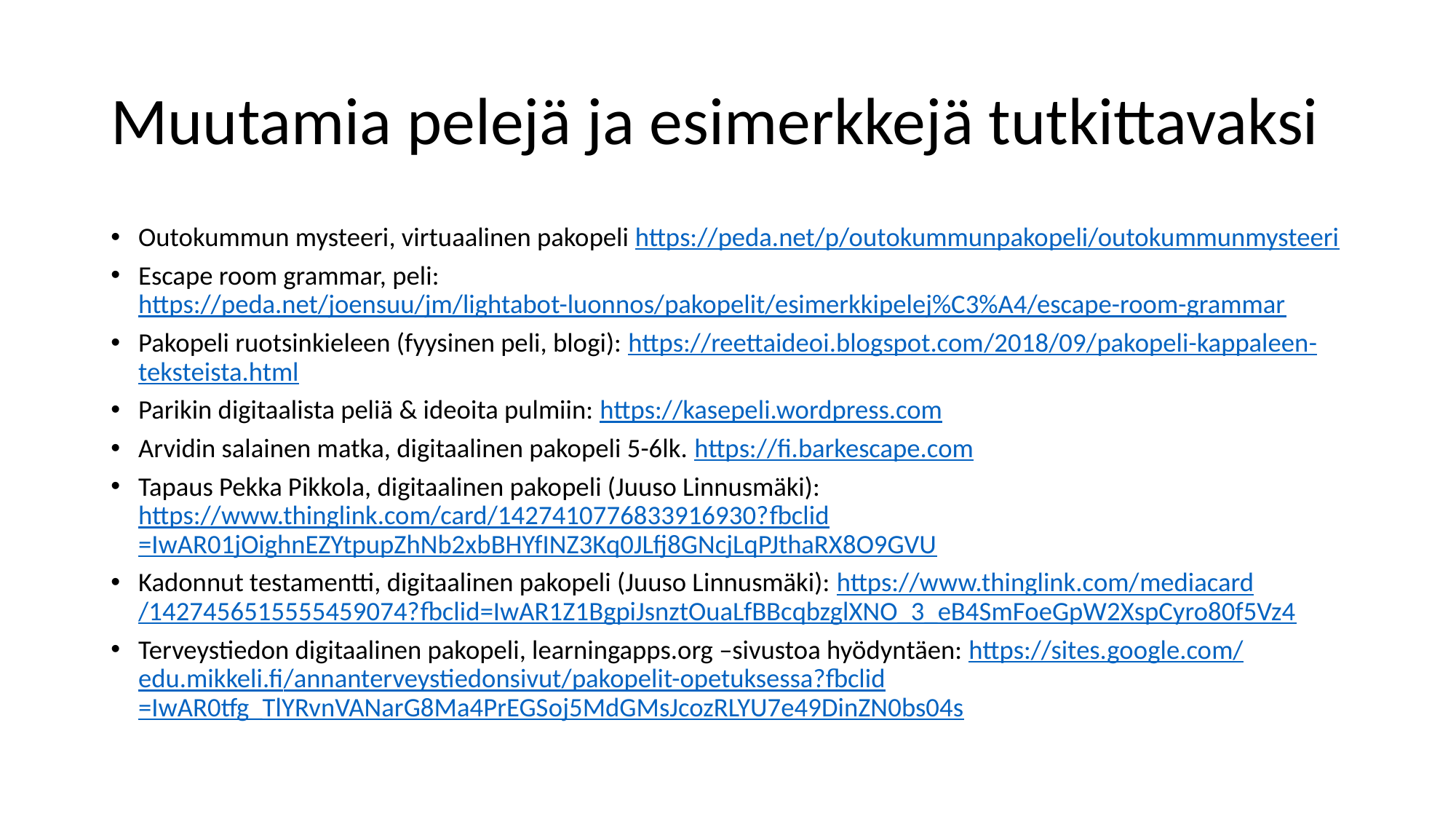

# Muutamia pelejä ja esimerkkejä tutkittavaksi
Outokummun mysteeri, virtuaalinen pakopeli https://peda.net/p/outokummunpakopeli/outokummunmysteeri
Escape room grammar, peli: https://peda.net/joensuu/jm/lightabot-luonnos/pakopelit/esimerkkipelej%C3%A4/escape-room-grammar
Pakopeli ruotsinkieleen (fyysinen peli, blogi): https://reettaideoi.blogspot.com/2018/09/pakopeli-kappaleen-teksteista.html
Parikin digitaalista peliä & ideoita pulmiin: https://kasepeli.wordpress.com
Arvidin salainen matka, digitaalinen pakopeli 5-6lk. https://fi.barkescape.com
Tapaus Pekka Pikkola, digitaalinen pakopeli (Juuso Linnusmäki): https://www.thinglink.com/card/1427410776833916930?fbclid=IwAR01jOighnEZYtpupZhNb2xbBHYfINZ3Kq0JLfj8GNcjLqPJthaRX8O9GVU
Kadonnut testamentti, digitaalinen pakopeli (Juuso Linnusmäki): https://www.thinglink.com/mediacard/1427456515555459074?fbclid=IwAR1Z1BgpiJsnztOuaLfBBcqbzglXNO_3_eB4SmFoeGpW2XspCyro80f5Vz4
Terveystiedon digitaalinen pakopeli, learningapps.org –sivustoa hyödyntäen: https://sites.google.com/edu.mikkeli.fi/annanterveystiedonsivut/pakopelit-opetuksessa?fbclid=IwAR0tfg_TlYRvnVANarG8Ma4PrEGSoj5MdGMsJcozRLYU7e49DinZN0bs04s